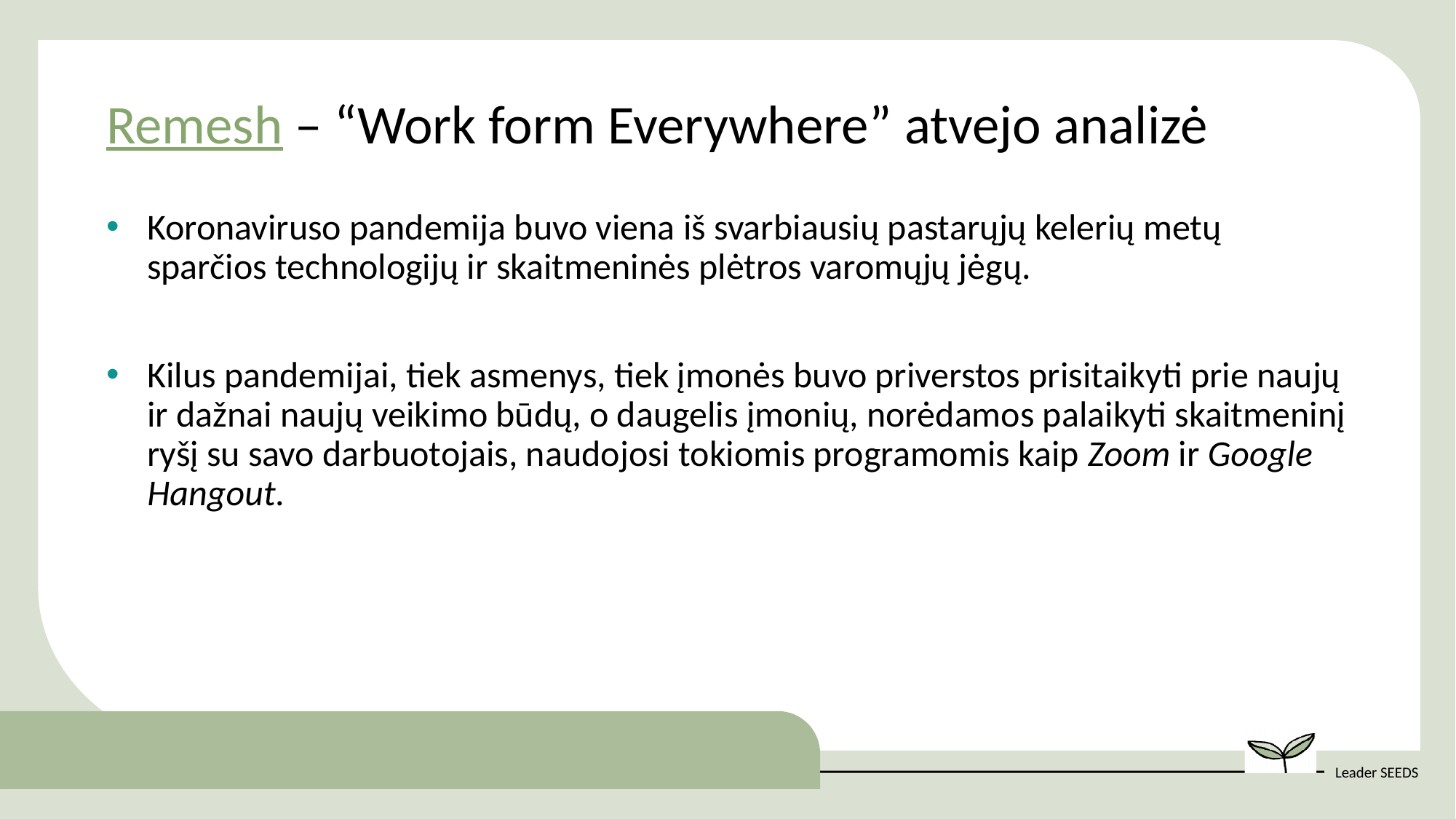

Remesh – “Work form Everywhere” atvejo analizė
Koronaviruso pandemija buvo viena iš svarbiausių pastarųjų kelerių metų sparčios technologijų ir skaitmeninės plėtros varomųjų jėgų.

Kilus pandemijai, tiek asmenys, tiek įmonės buvo priverstos prisitaikyti prie naujų ir dažnai naujų veikimo būdų, o daugelis įmonių, norėdamos palaikyti skaitmeninį ryšį su savo darbuotojais, naudojosi tokiomis programomis kaip Zoom ir Google Hangout.